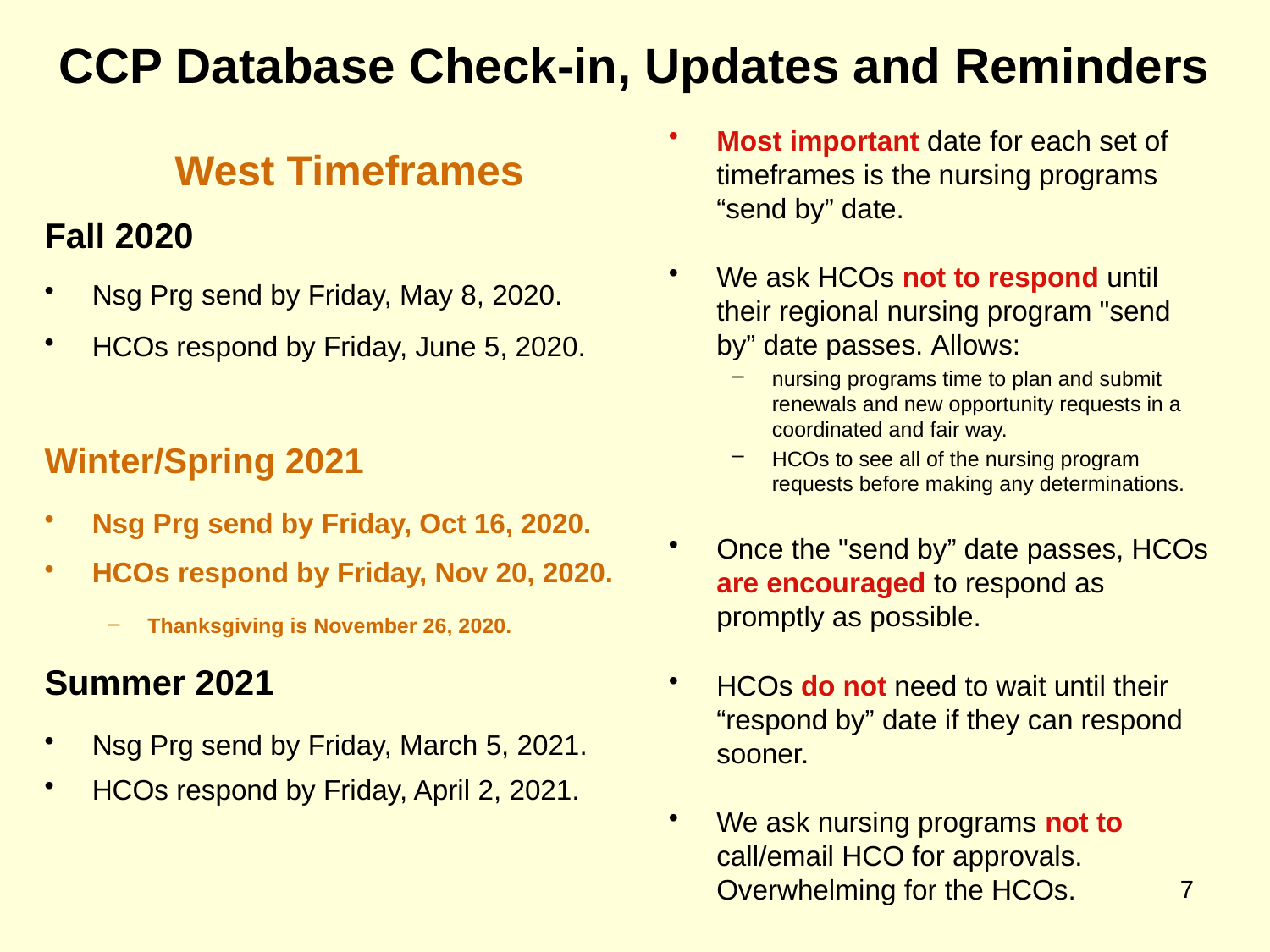

# CCP Database Check-in, Updates and Reminders
Most important date for each set of timeframes is the nursing programs “send by” date.

We ask HCOs not to respond until their regional nursing program "send by” date passes. Allows:
nursing programs time to plan and submit renewals and new opportunity requests in a coordinated and fair way.
HCOs to see all of the nursing program requests before making any determinations.

Once the "send by” date passes, HCOs are encouraged to respond as promptly as possible.

HCOs do not need to wait until their “respond by” date if they can respond sooner.

We ask nursing programs not to call/email HCO for approvals. Overwhelming for the HCOs.

West Timeframes
Fall 2020
Nsg Prg send by Friday, May 8, 2020.
HCOs respond by Friday, June 5, 2020.

Winter/Spring 2021
Nsg Prg send by Friday, Oct 16, 2020.
HCOs respond by Friday, Nov 20, 2020.
Thanksgiving is November 26, 2020.
Summer 2021
Nsg Prg send by Friday, March 5, 2021.
HCOs respond by Friday, April 2, 2021.
7